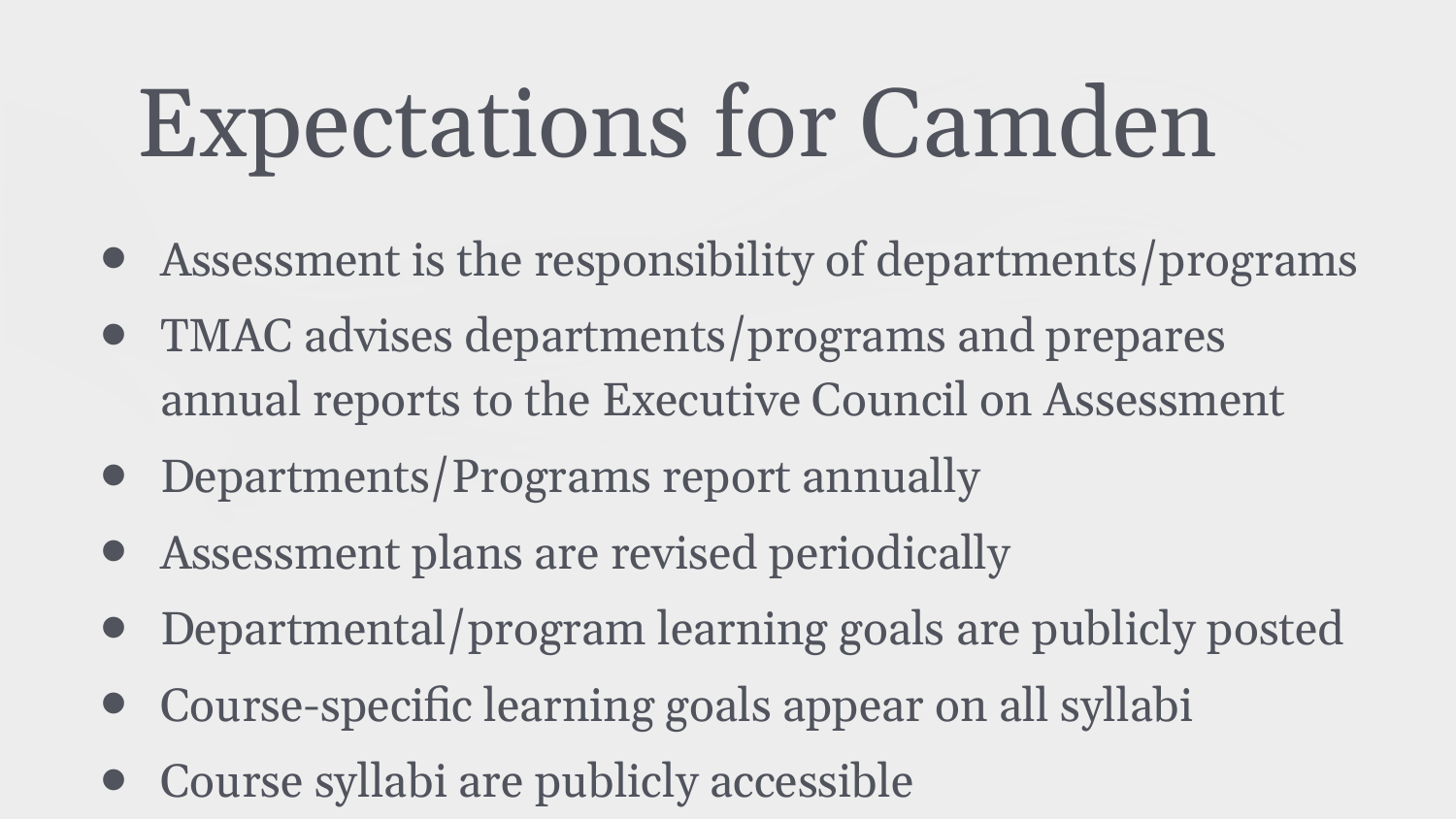

# Expectations for Camden
Assessment is the responsibility of departments/programs
TMAC advises departments/programs and prepares annual reports to the Executive Council on Assessment
Departments/Programs report annually
Assessment plans are revised periodically
Departmental/program learning goals are publicly posted
Course-specific learning goals appear on all syllabi
Course syllabi are publicly accessible